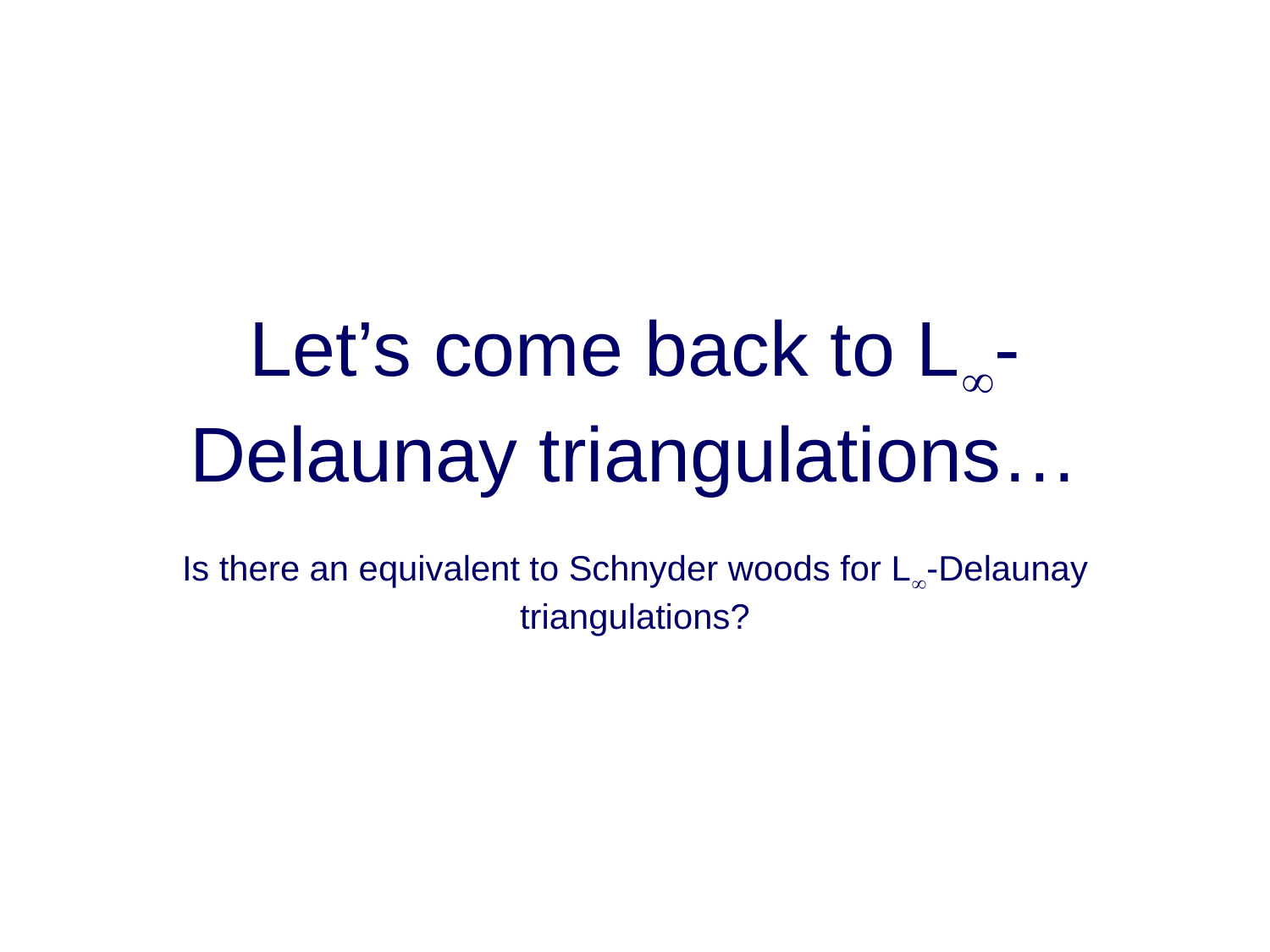

# Let’s come back to L∞-Delaunay triangulations…
Is there an equivalent to Schnyder woods for L∞-Delaunay triangulations?